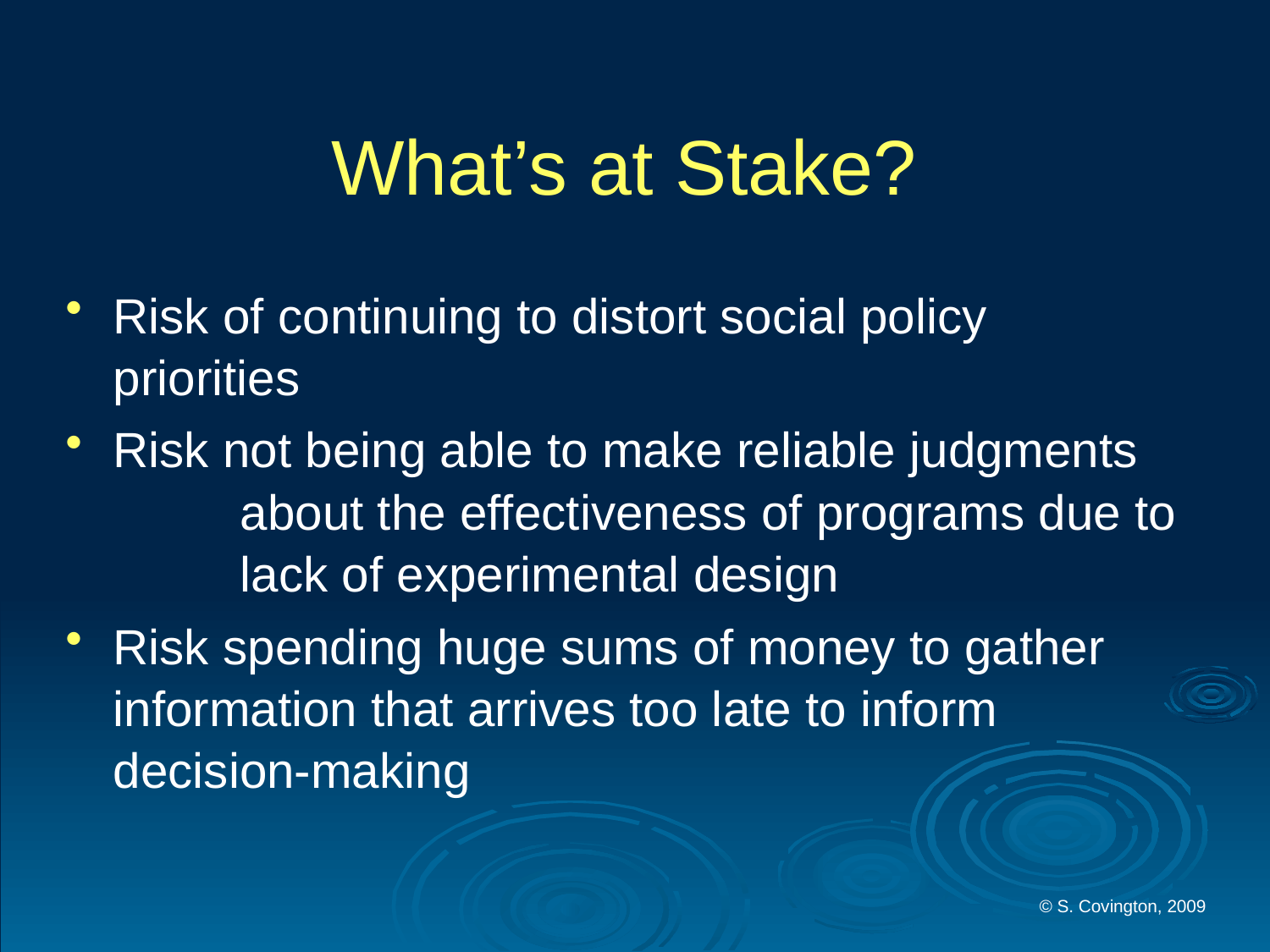

# What’s at Stake?
Risk of continuing to distort social policy 	priorities
Risk not being able to make reliable judgments 	about the effectiveness of programs due to 	lack of experimental design
Risk spending huge sums of money to gather 	information that arrives too late to inform 	decision-making

© S. Covington, 2009